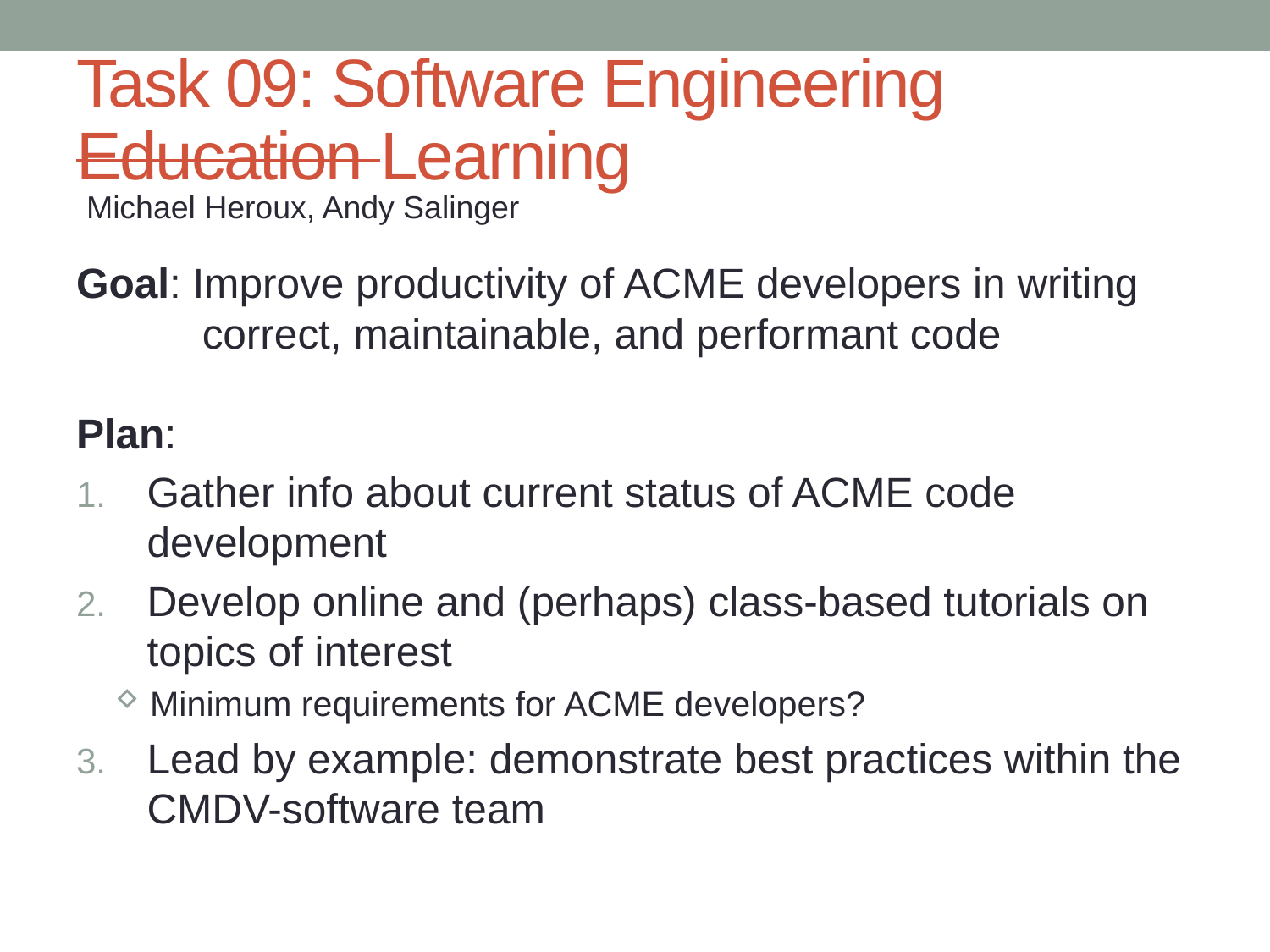

# Task 09: Software Engineering Education Learning
Michael Heroux, Andy Salinger
Goal: Improve productivity of ACME developers in writing correct, maintainable, and performant code

Plan:
Gather info about current status of ACME code development
Develop online and (perhaps) class-based tutorials on topics of interest
 Minimum requirements for ACME developers?
Lead by example: demonstrate best practices within the CMDV-software team